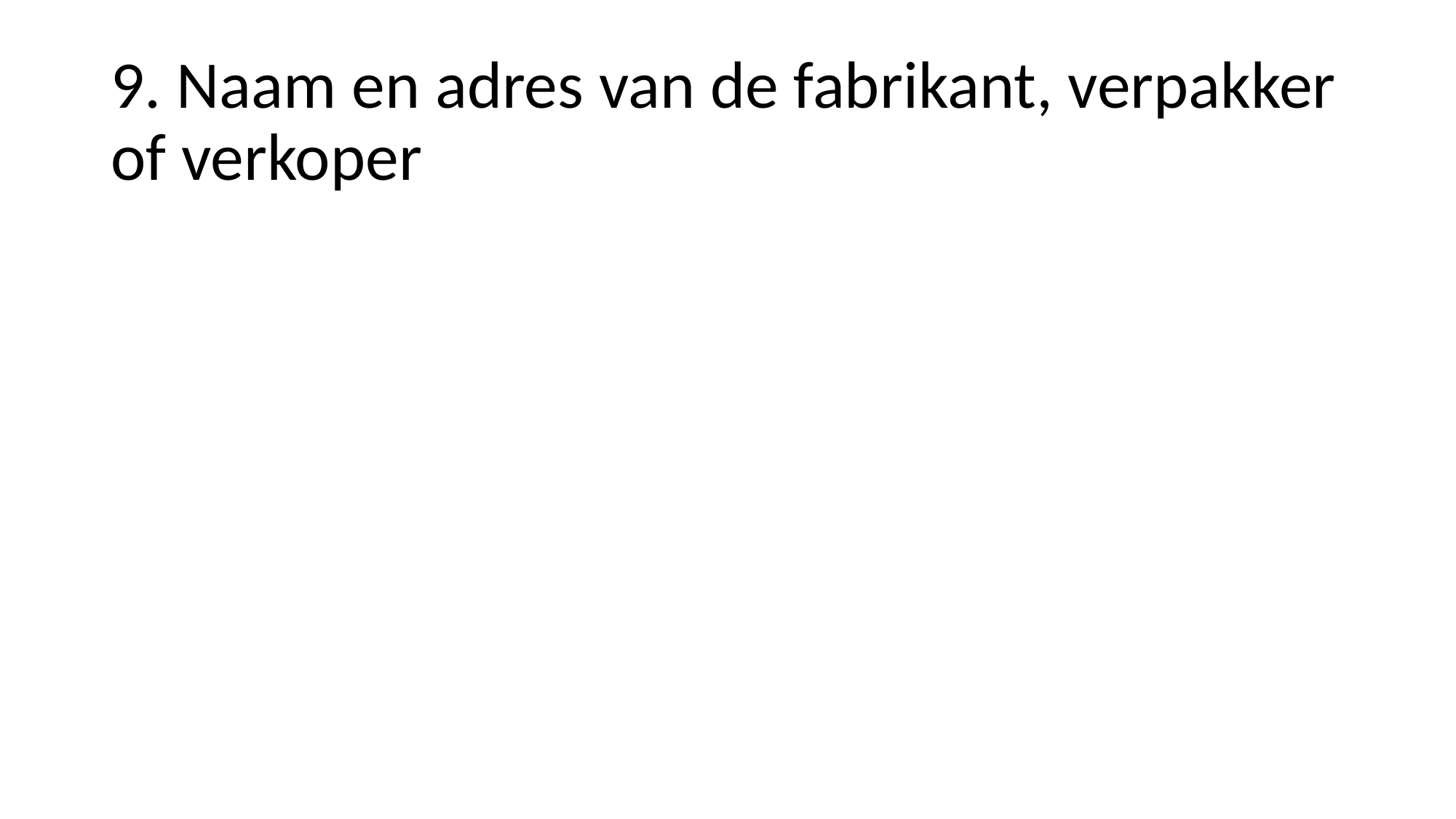

# 9. Naam en adres van de fabrikant, verpakker of verkoper